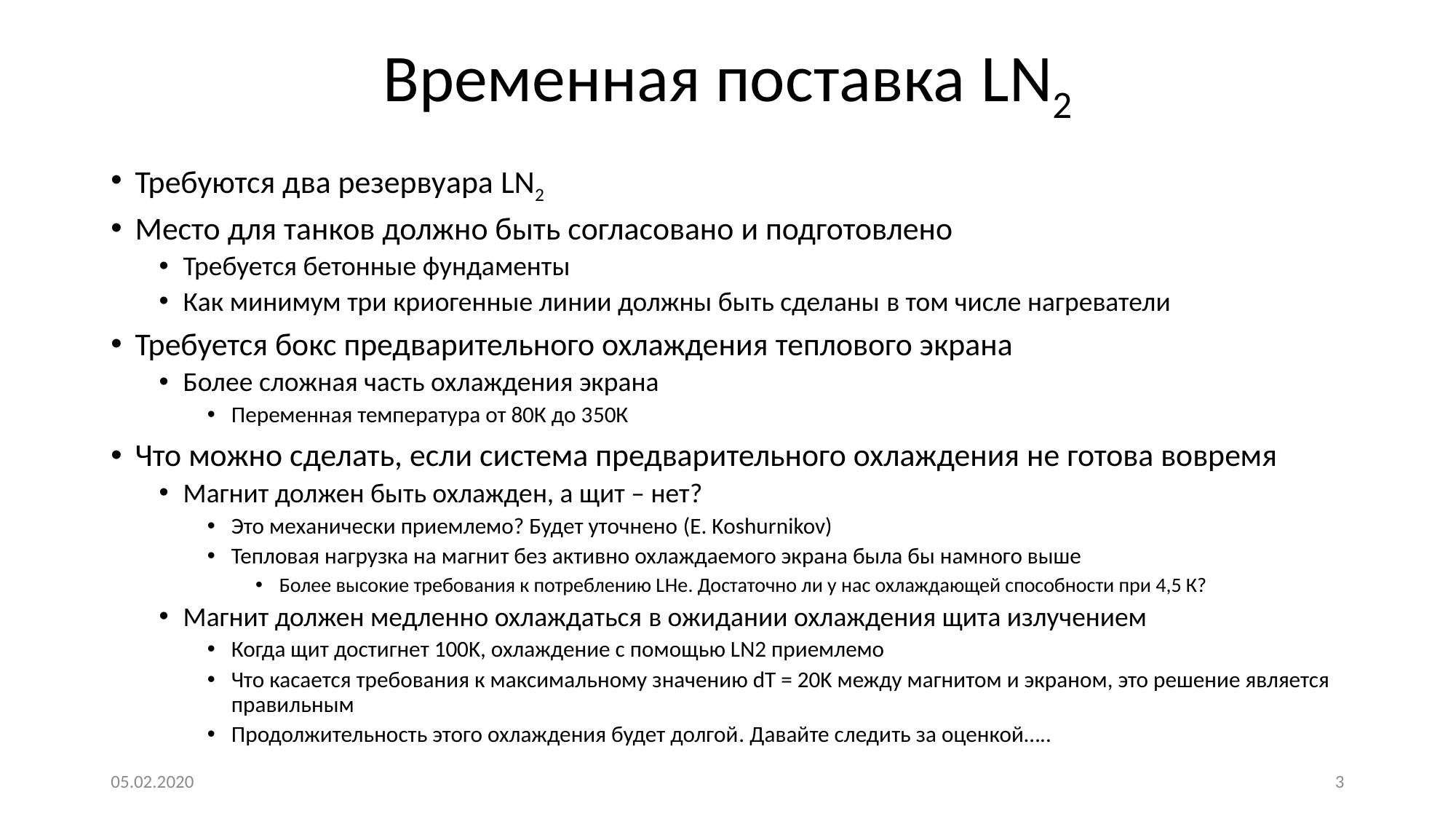

# Временная поставка LN2
Требуются два резервуара LN2
Место для танков должно быть согласовано и подготовлено
Требуется бетонные фундаменты
Как минимум три криогенные линии должны быть сделаны в том числе нагреватели
Требуется бокс предварительного охлаждения теплового экрана
Более сложная часть охлаждения экрана
Переменная температура от 80К до 350К
Что можно сделать, если система предварительного охлаждения не готова вовремя
Магнит должен быть охлажден, а щит – нет?
Это механически приемлемо? Будет уточнено (E. Koshurnikov)
Тепловая нагрузка на магнит без активно охлаждаемого экрана была бы намного выше
Более высокие требования к потреблению LHe. Достаточно ли у нас охлаждающей способности при 4,5 К?
Магнит должен медленно охлаждаться в ожидании охлаждения щита излучением
Когда щит достигнет 100K, охлаждение с помощью LN2 приемлемо
Что касается требования к максимальному значению dT = 20K между магнитом и экраном, это решение является правильным
Продолжительность этого охлаждения будет долгой. Давайте следить за оценкой…..

05.02.2020
3